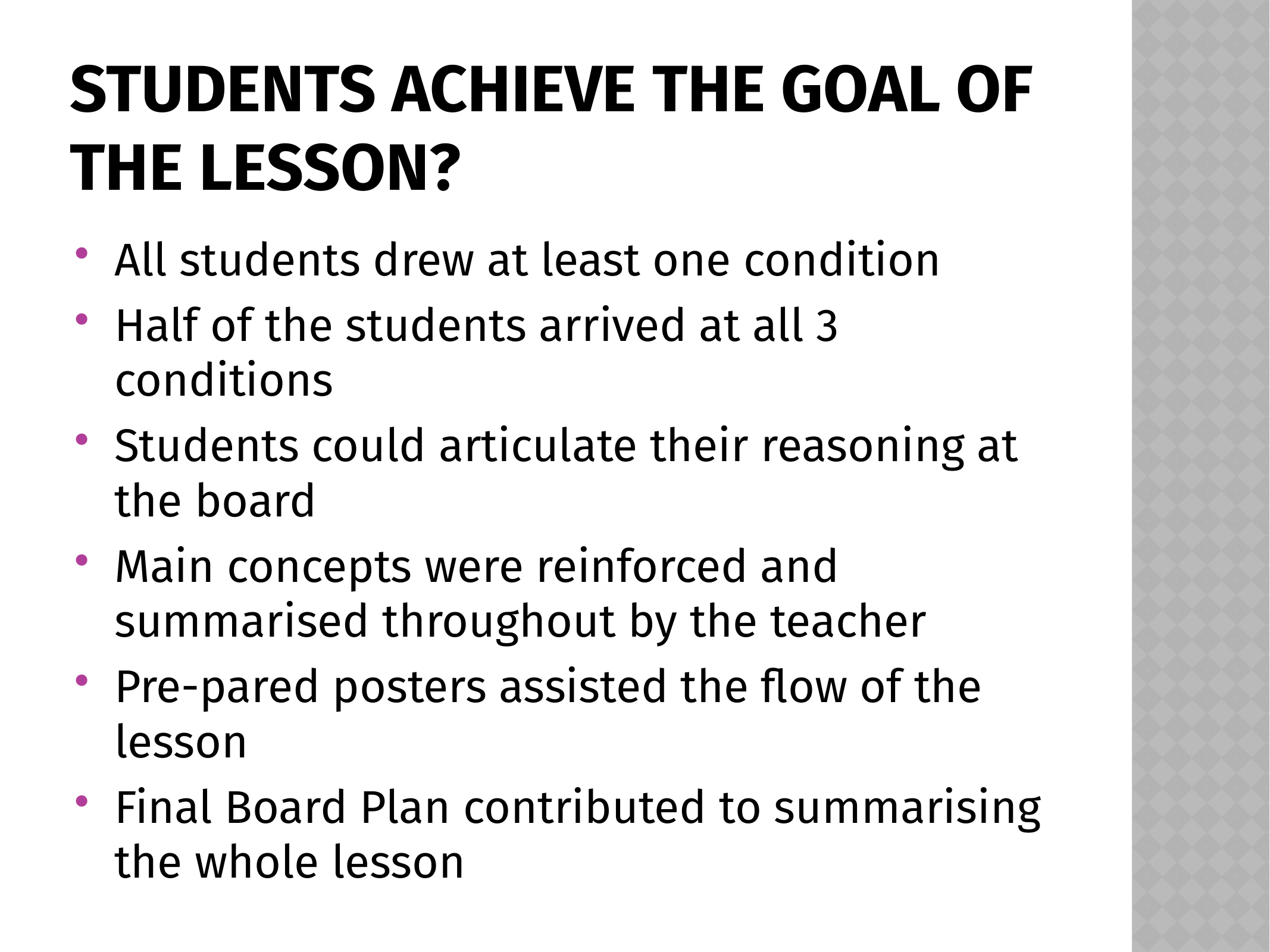

# Students achieve the goal of the lesson?
All students drew at least one condition
Half of the students arrived at all 3 conditions
Students could articulate their reasoning at the board
Main concepts were reinforced and summarised throughout by the teacher
Pre-pared posters assisted the flow of the lesson
Final Board Plan contributed to summarising the whole lesson